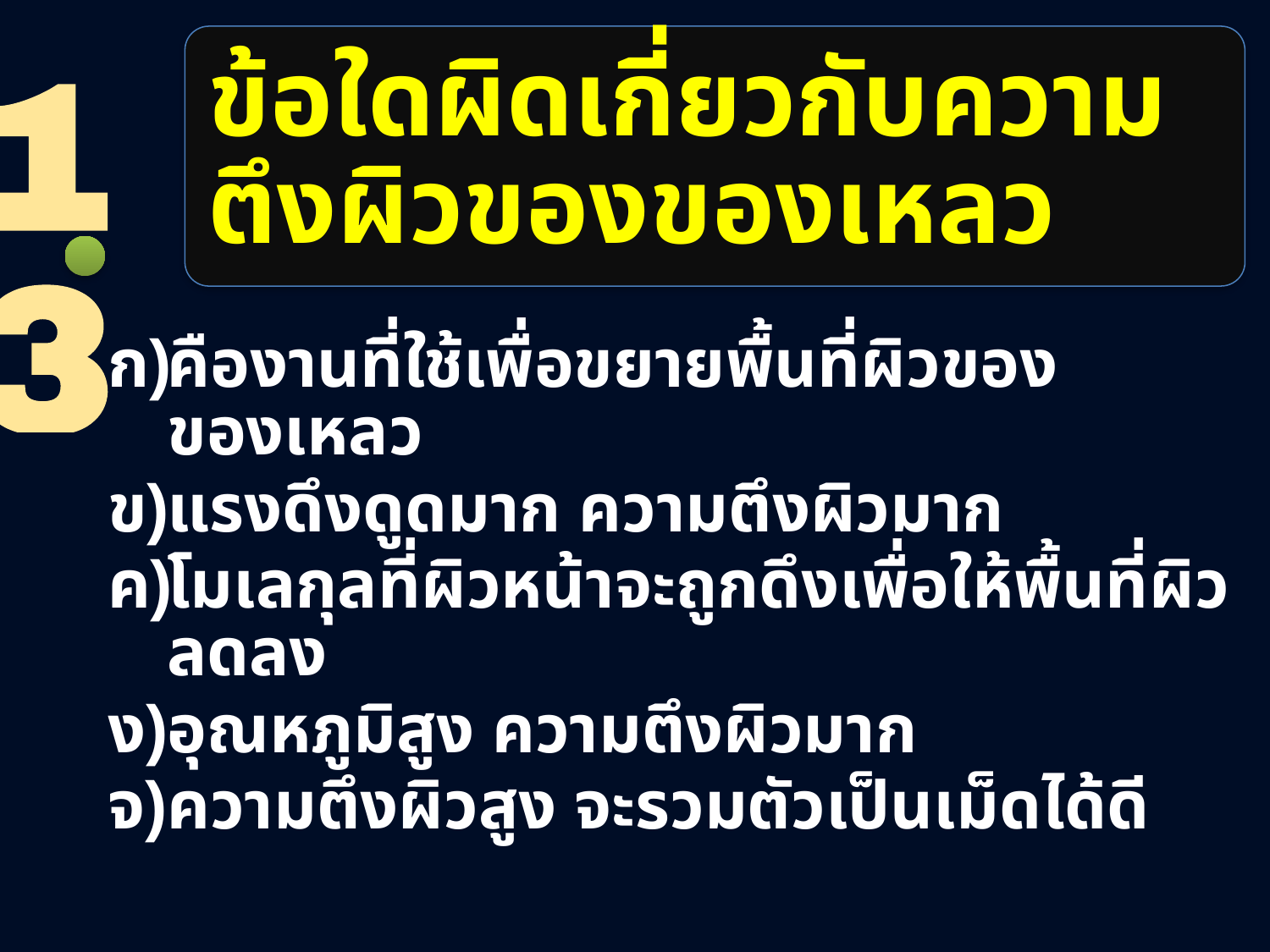

13
# ข้อใดผิดเกี่ยวกับความตึงผิวของของเหลว

คืองานที่ใช้เพื่อขยายพื้นที่ผิวของของเหลว
แรงดึงดูดมาก ความตึงผิวมาก
โมเลกุลที่ผิวหน้าจะถูกดึงเพื่อให้พื้นที่ผิวลดลง
อุณหภูมิสูง ความตึงผิวมาก
ความตึงผิวสูง จะรวมตัวเป็นเม็ดได้ดี